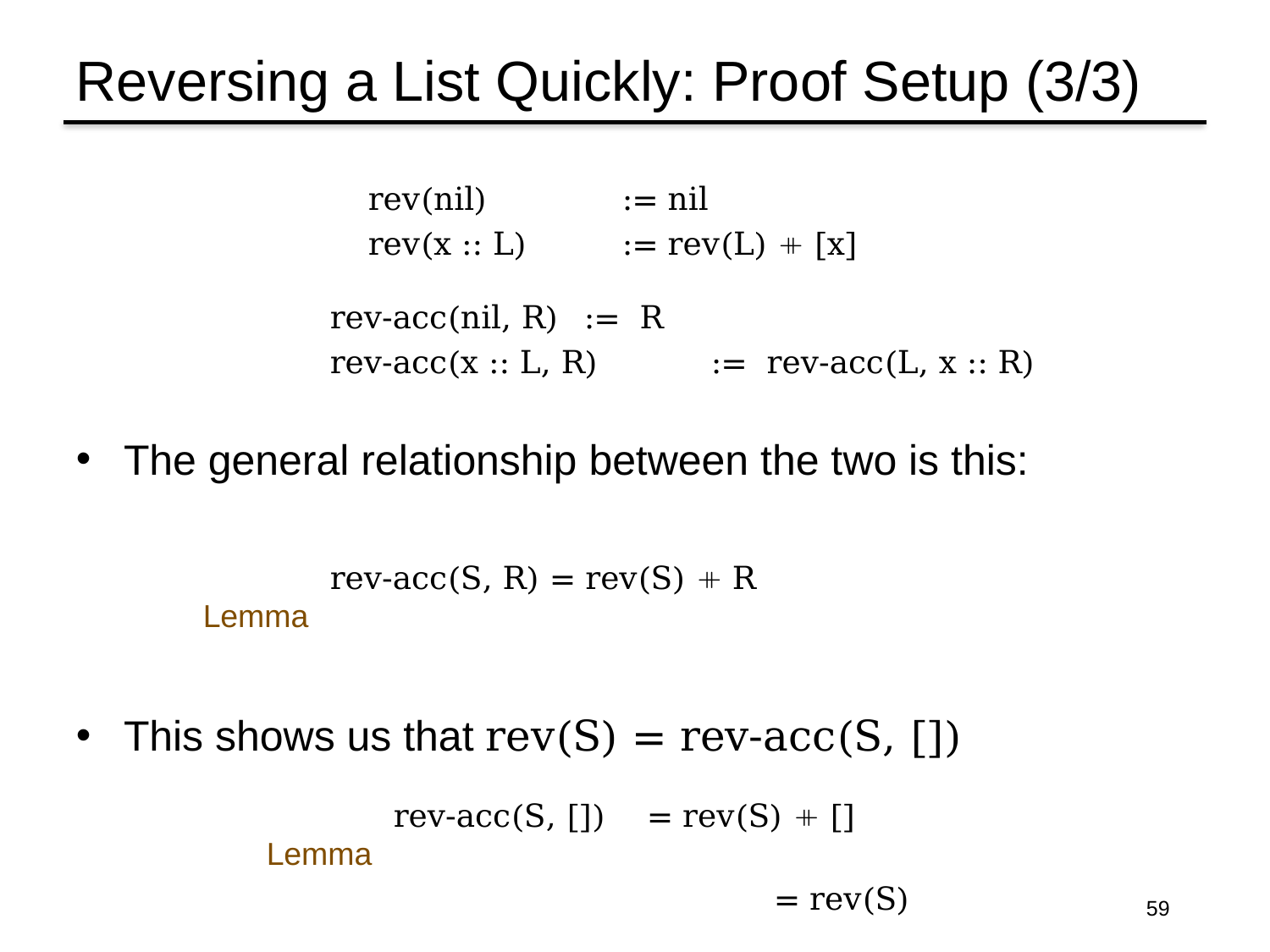

# Reversing a List Quickly: Proof Setup (3/3)
	rev(nil)		:= nil
	rev(x :: L)	:= rev(L) ⧺ [x]

	rev-acc(nil, R)	:=  R
	rev-acc(x :: L, R)	:=  rev-acc(L, x :: R)

The general relationship between the two is this:

	rev-acc(S, R) = rev(S) ⧺ R				Lemma

This shows us that rev(S) = rev-acc(S, [])

		rev-acc(S, [])	= rev(S) ⧺ []				Lemma
					= rev(S)

59